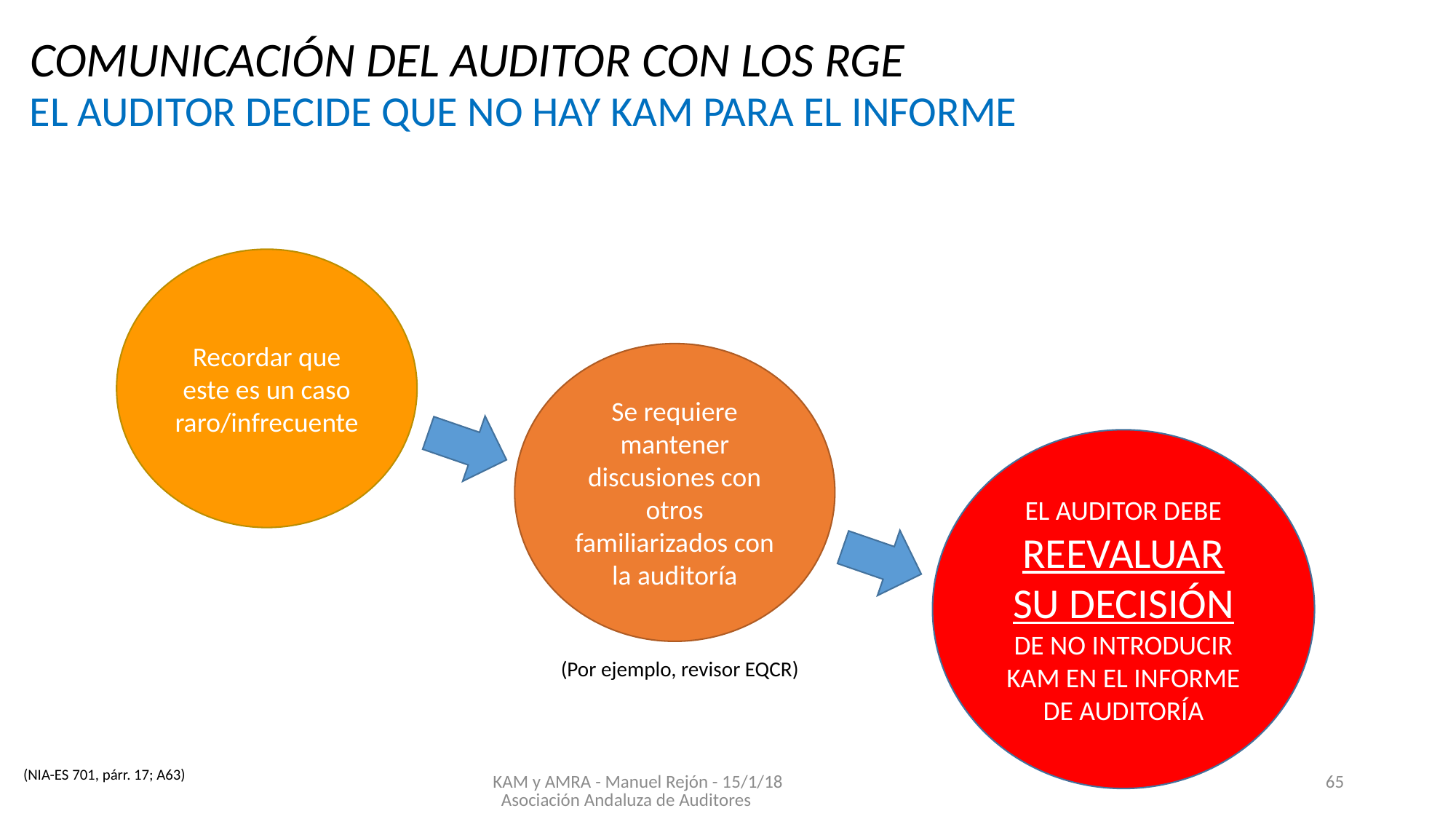

COMUNICACIÓN DEL AUDITOR CON LOS RGE

#
EL AUDITOR DECIDE QUE NO HAY KAM PARA EL INFORME
Recordar que este es un caso raro/infrecuente
Se requiere mantener discusiones con otros familiarizados con la auditoría

EL AUDITOR DEBE REEVALUAR SU DECISIÓN DE NO INTRODUCIR KAM EN EL INFORME DE AUDITORÍA

(Por ejemplo, revisor EQCR)
(NIA-ES 701, párr. 17; A63)
KAM y AMRA - Manuel Rejón - 15/1/18                                            Asociación Andaluza de Auditores
65